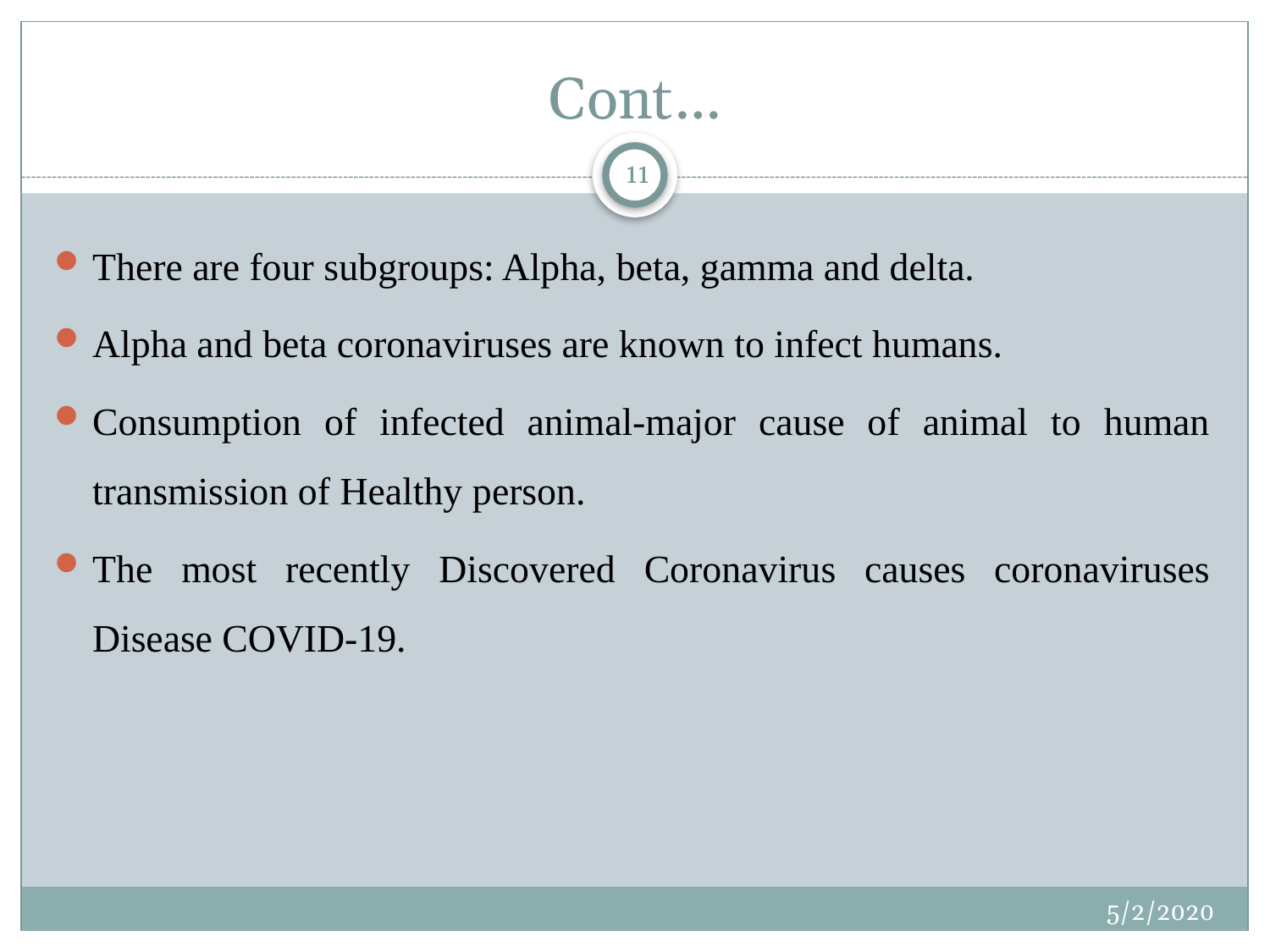

# Cont…
11
There are four subgroups: Alpha, beta, gamma and delta.
Alpha and beta coronaviruses are known to infect humans.
Consumption of infected animal-major cause of animal to human transmission of Healthy person.
The most recently Discovered Coronavirus causes coronaviruses Disease COVID-19.

5/2/2020